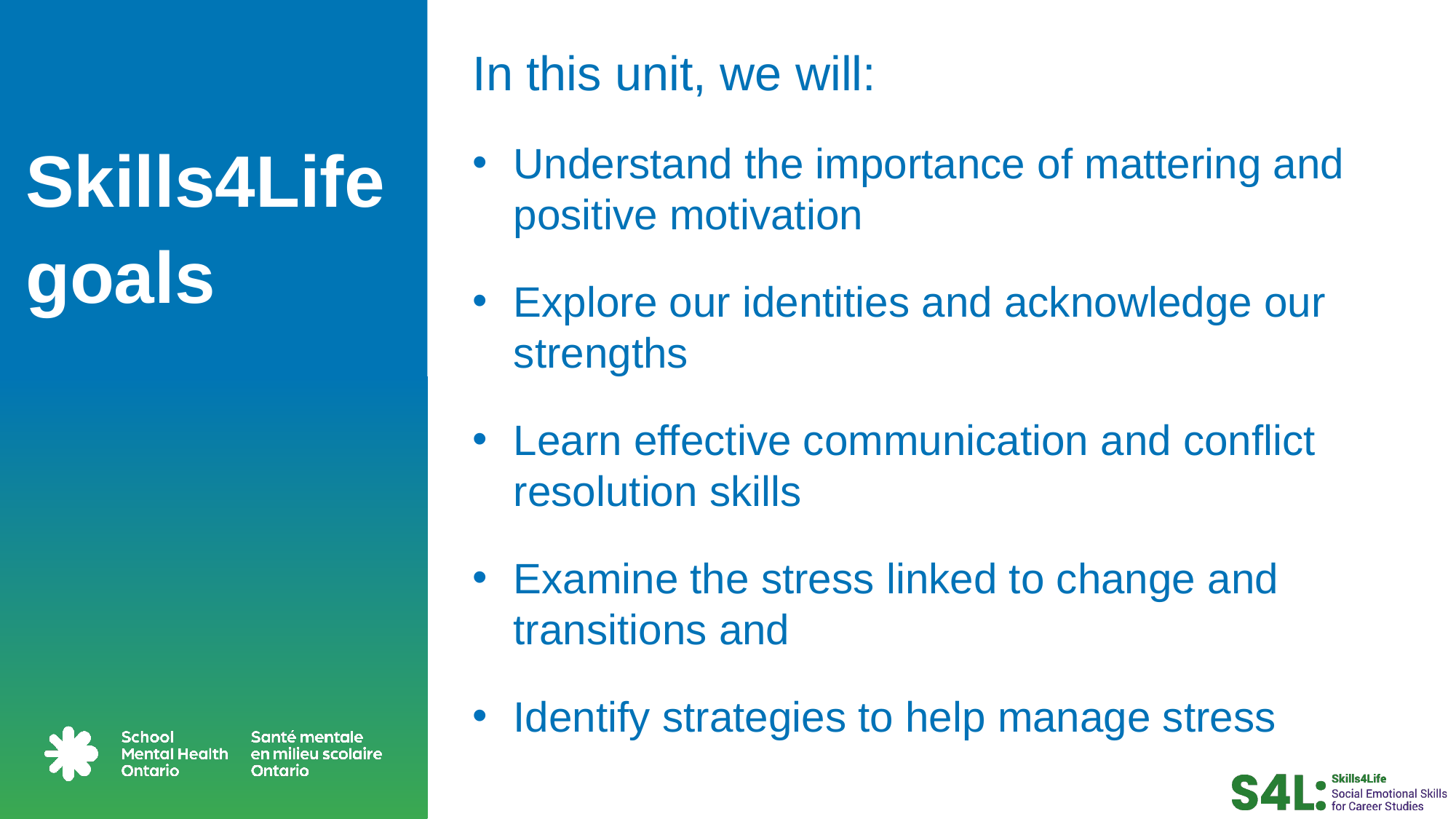

In this unit, we will:
Understand the importance of mattering and positive motivation
Explore our identities and acknowledge our strengths
Learn effective communication and conflict resolution skills
Examine the stress linked to change and transitions and
Identify strategies to help manage stress
# Skills4Life goals